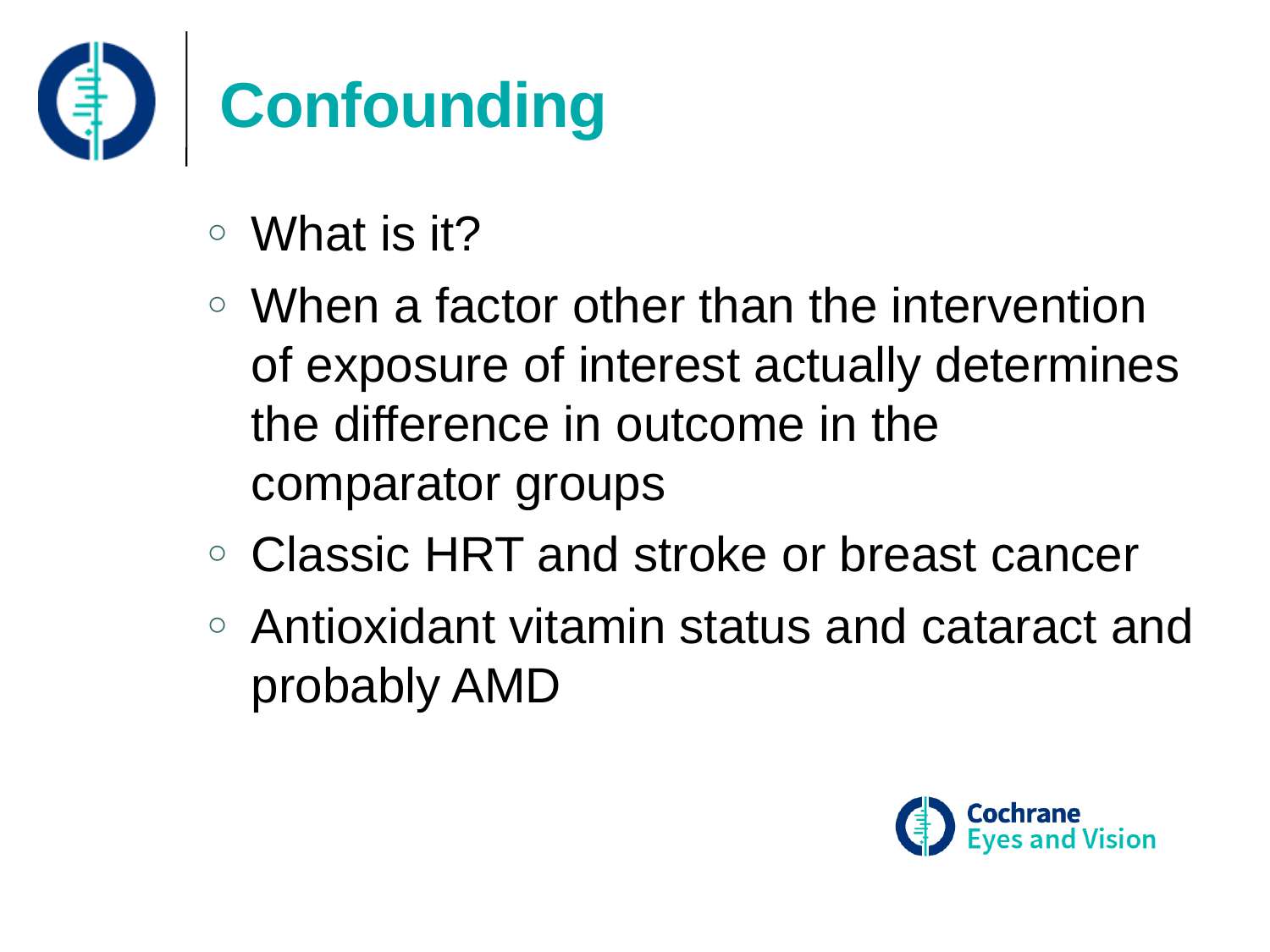

# Confounding
What is it?
When a factor other than the intervention of exposure of interest actually determines the difference in outcome in the comparator groups
Classic HRT and stroke or breast cancer
Antioxidant vitamin status and cataract and probably AMD
22